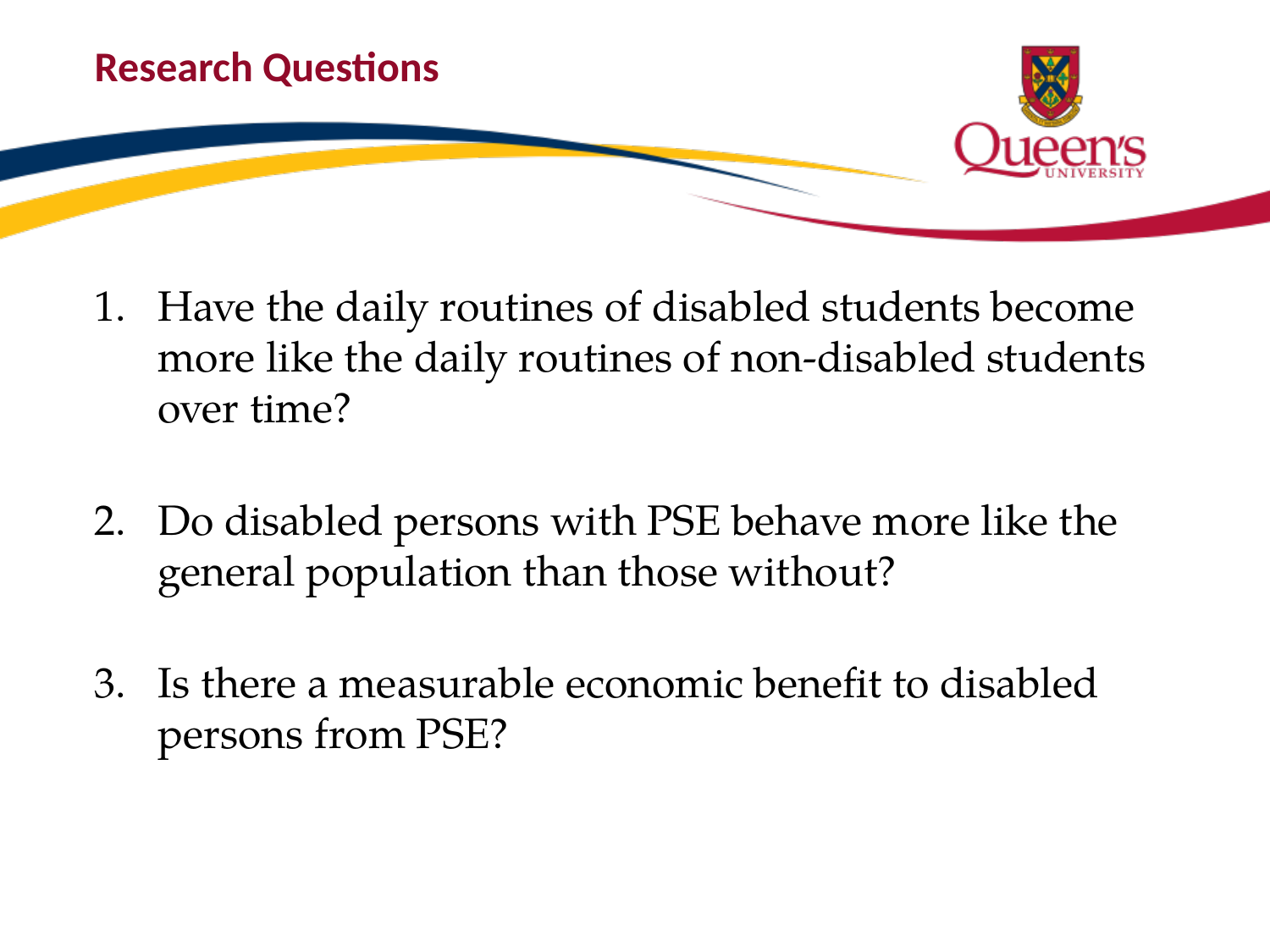

# Research Questions
Have the daily routines of disabled students become more like the daily routines of non-disabled students over time?
Do disabled persons with PSE behave more like the general population than those without?
Is there a measurable economic benefit to disabled persons from PSE?